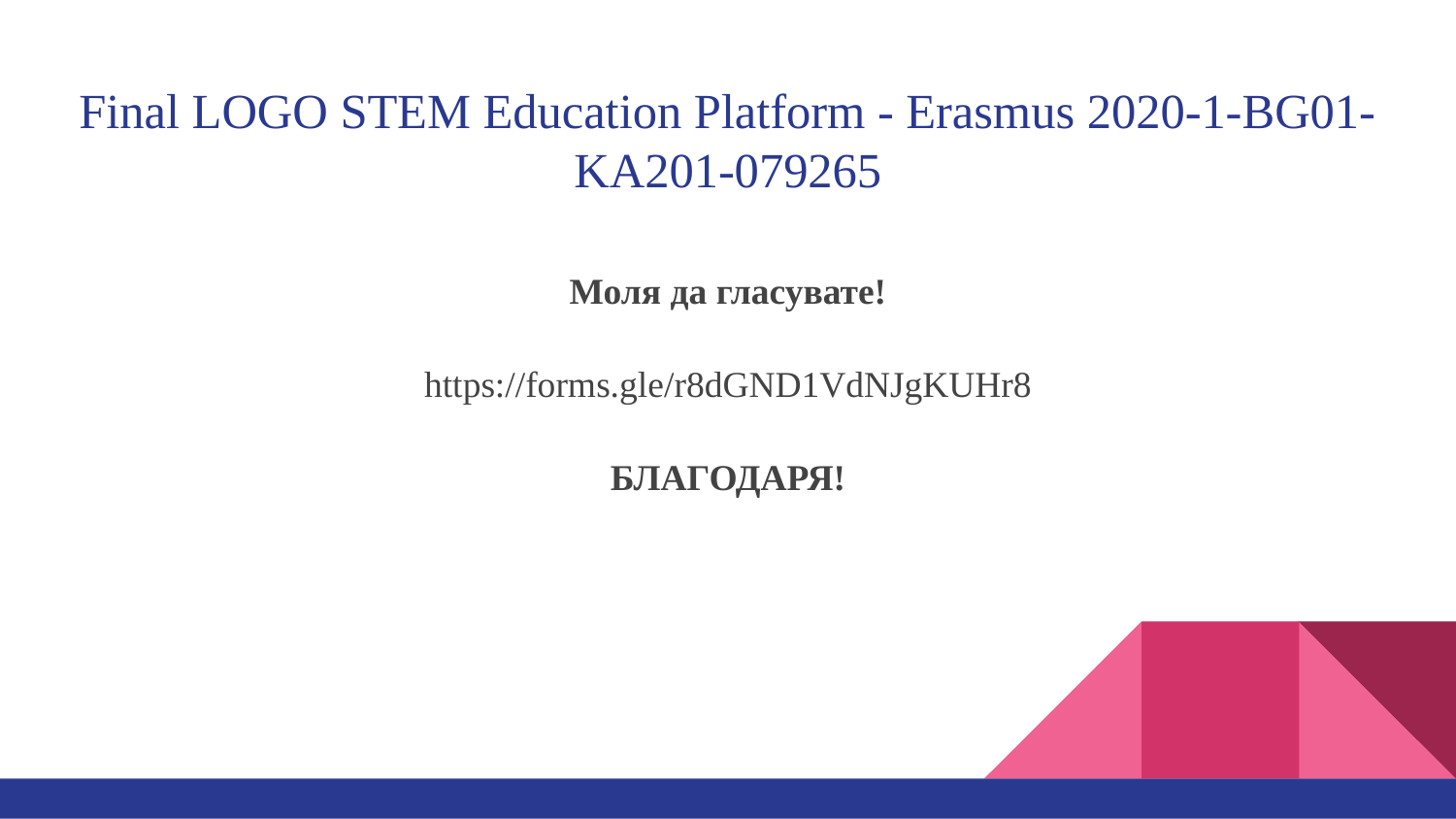

# Final LOGO STEM Education Platform - Erasmus 2020-1-BG01-KA201-079265
Моля да гласувате!
https://forms.gle/r8dGND1VdNJgKUHr8
БЛАГОДАРЯ!